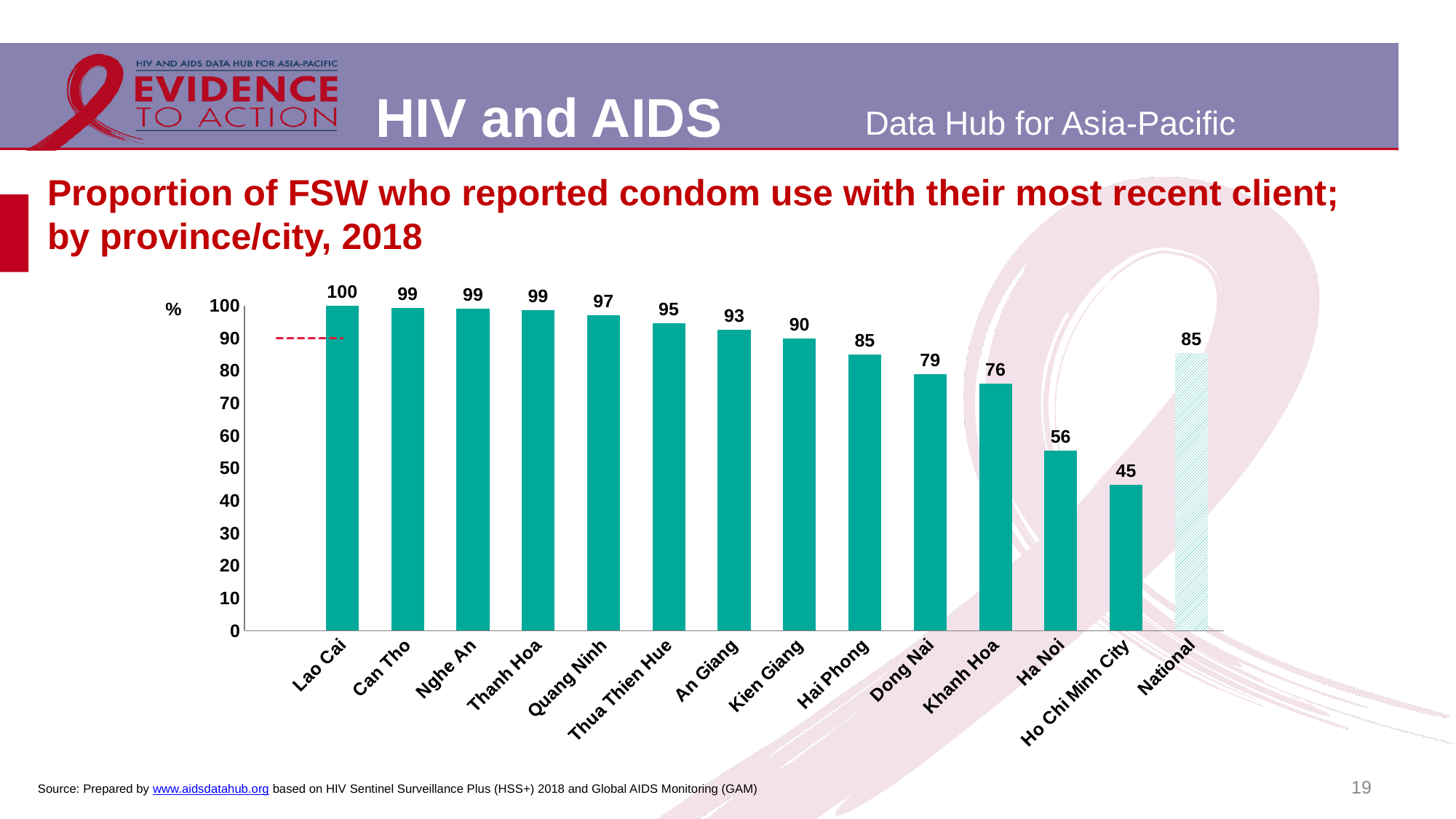

# Proportion of FSW who reported condom use with their most recent client; by province/city, 2018

[unsupported chart]

19
Source: Prepared by www.aidsdatahub.org based on HIV Sentinel Surveillance Plus (HSS+) 2018 and Global AIDS Monitoring (GAM)